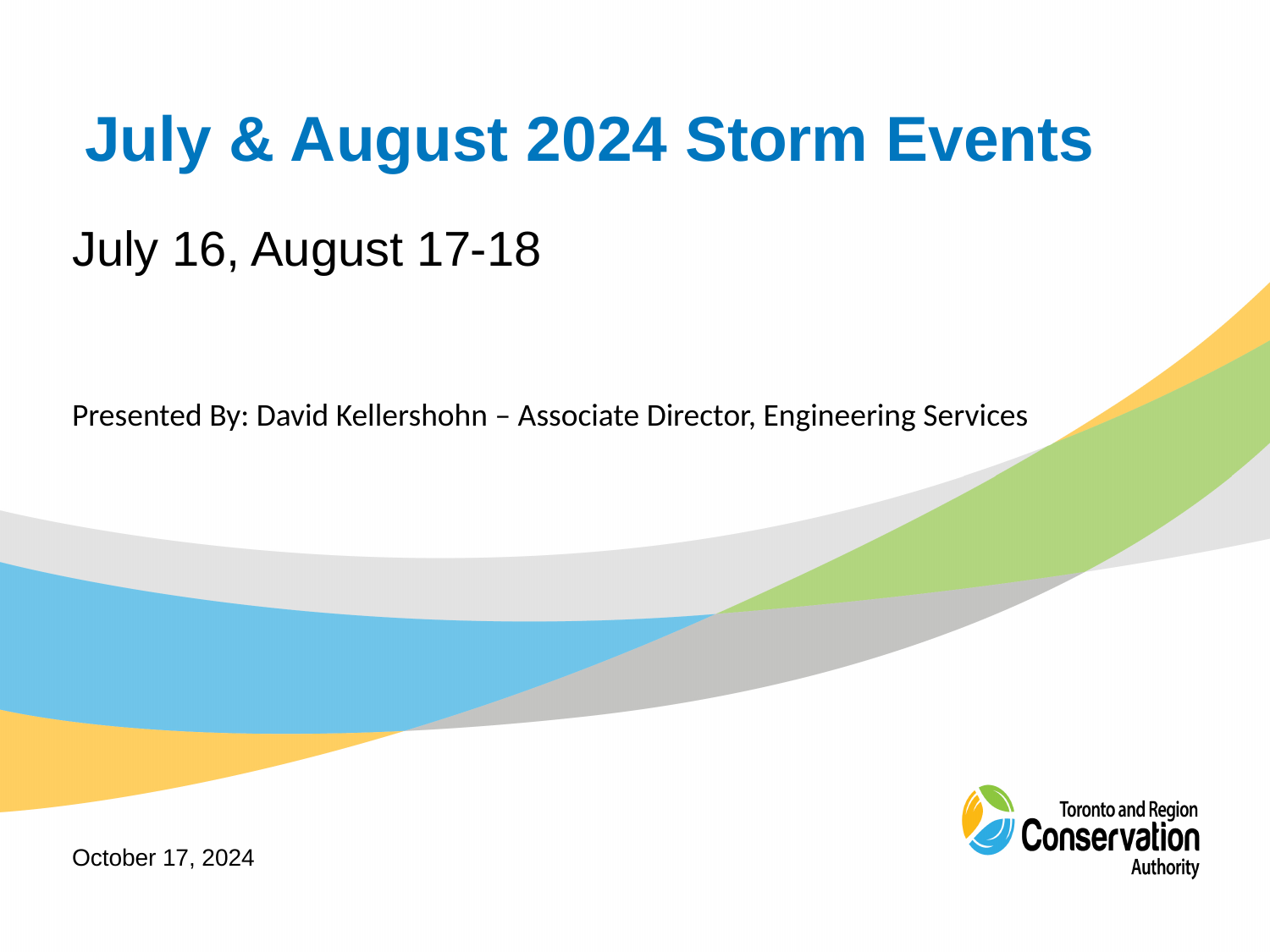

# July & August 2024 Storm Events
July 16, August 17-18
Presented By: David Kellershohn – Associate Director, Engineering Services
October 17, 2024